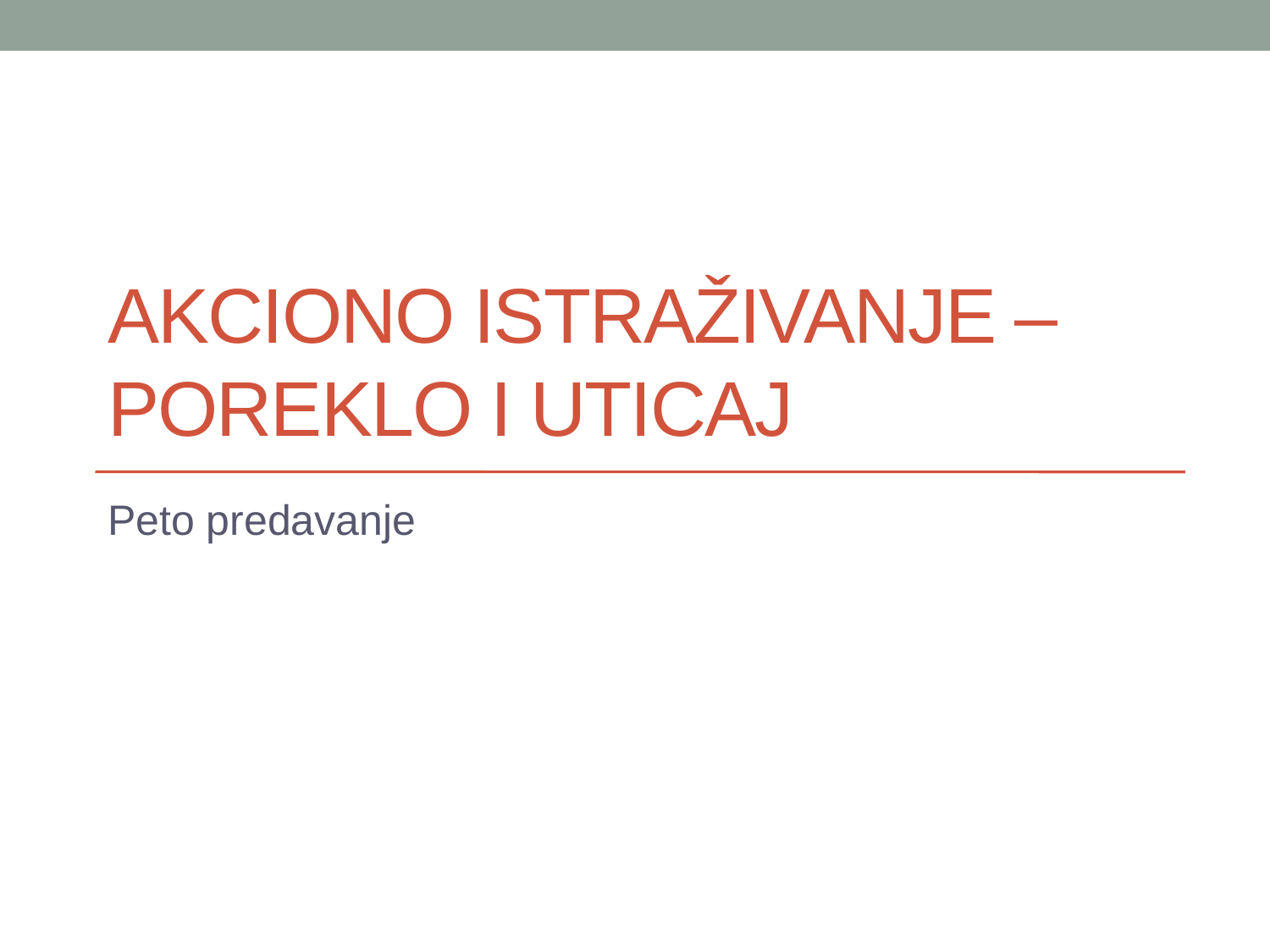

# Akciono istraživanje – poreklo i uticaj
Peto predavanje